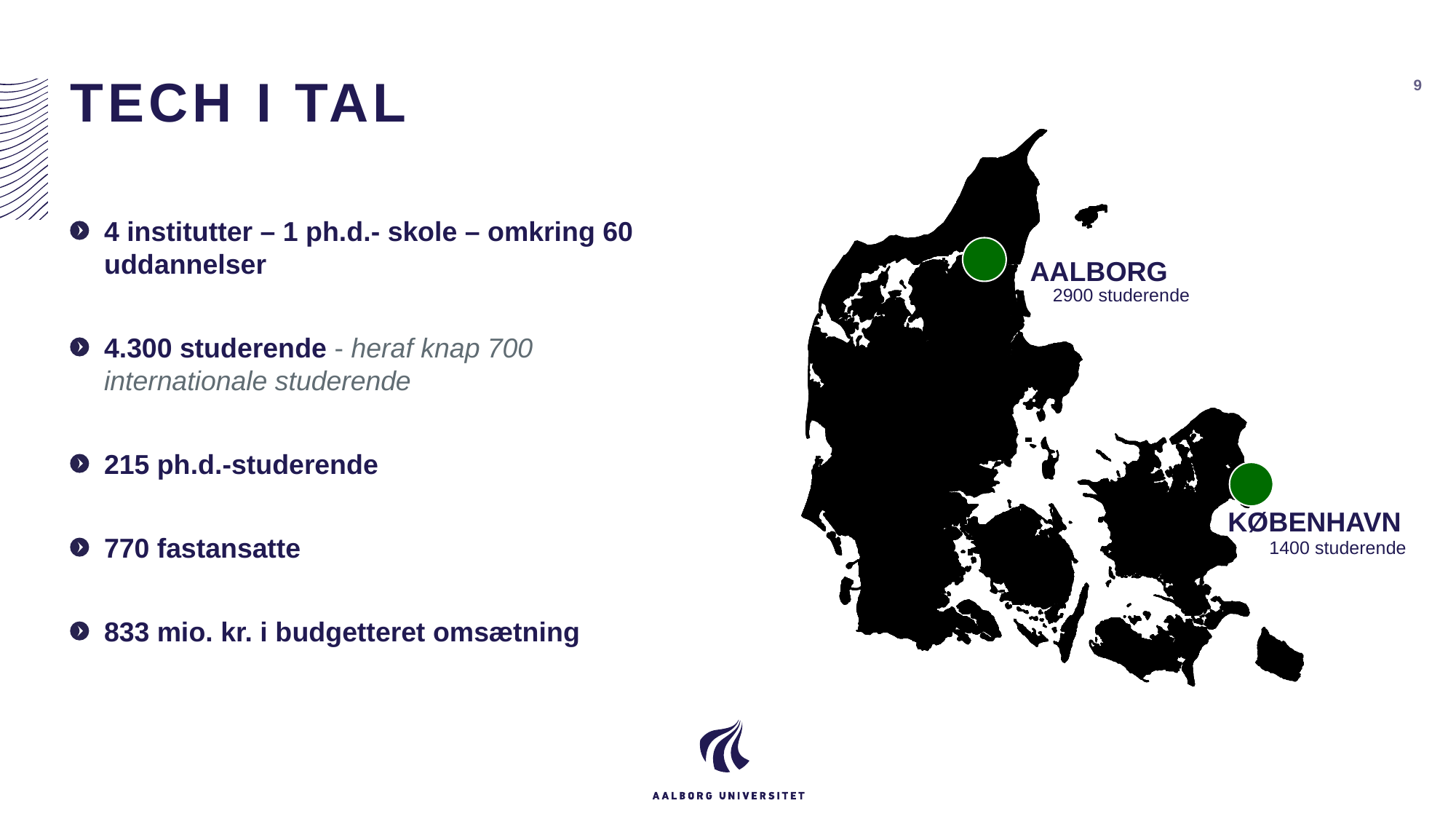

# TECH I TAL
9

4 institutter – 1 ph.d.- skole – omkring 60 uddannelser

4.300 studerende - heraf knap 700 internationale studerende

215 ph.d.-studerende

770 fastansatte

833 mio. kr. i budgetteret omsætning

AALBORG
2900 studerende

KØBENHAVN
1400 studerende